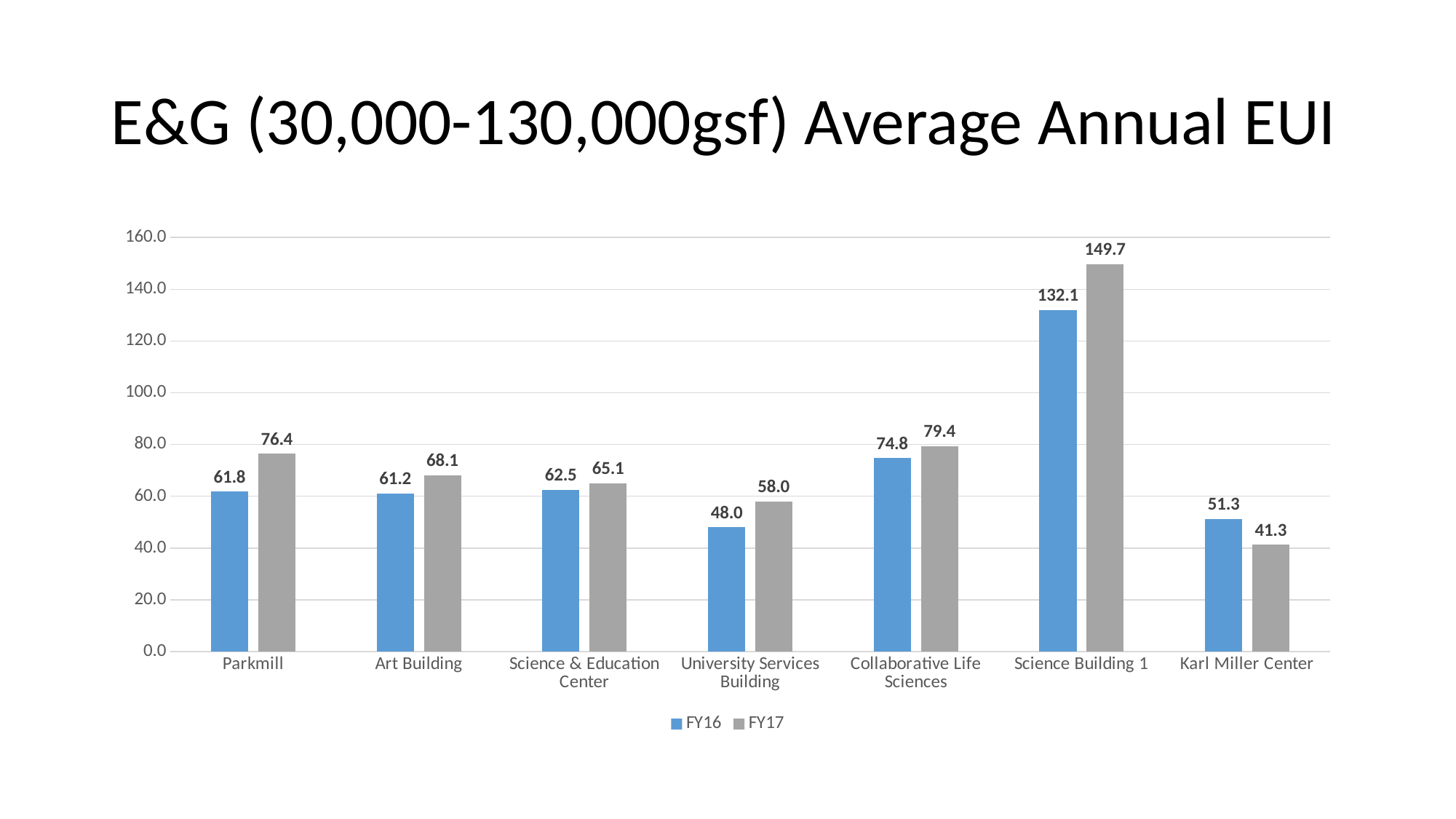

# E&G (30,000-130,000gsf) Average Annual EUI

### Chart

| Category | FY16 | FY17 |
|---|---|---|
| Parkmill | 61.76003194912827 | 76.4111836275871 |
| Art Building | 61.175779133383266 | 68.08797382843443 |
| Science & Education Center | 62.527917447346454 | 65.10640463440109 |
| University Services Building | 48.02956458753598 | 58.01439987089486 |
| Collaborative Life Sciences | 74.80309816442038 | 79.3812756997984 |
| Science Building 1 | 132.05087781737035 | 149.70831120109418 |
| Karl Miller Center | 51.25226816369505 | 41.28312379220303 |